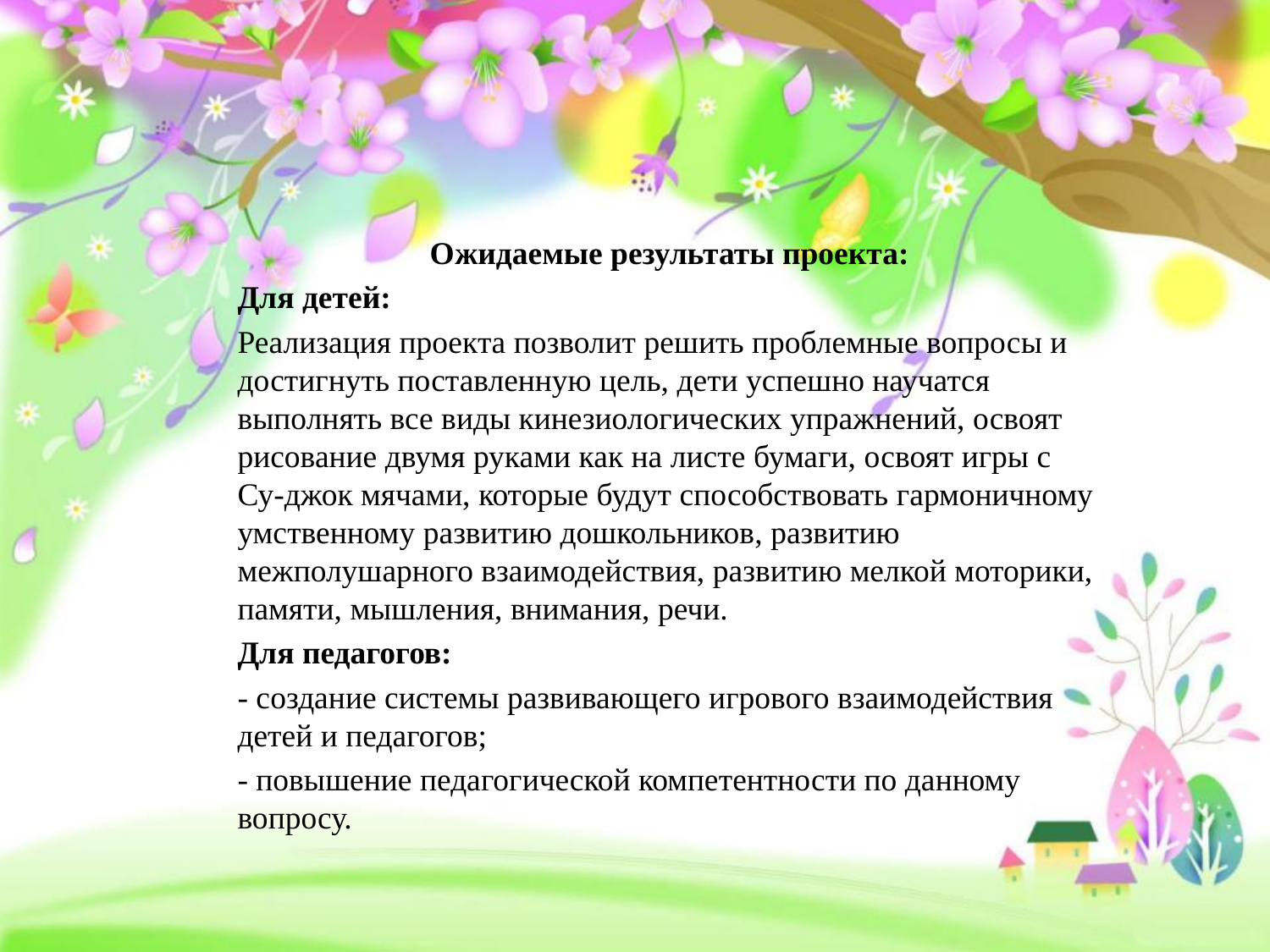

Ожидаемые результаты проекта:
Для детей:
Реализация проекта позволит решить проблемные вопросы и достигнуть поставленную цель, дети успешно научатся выполнять все виды кинезиологических упражнений, освоят рисование двумя руками как на листе бумаги, освоят игры с Су-джок мячами, которые будут способствовать гармоничному умственному развитию дошкольников, развитию межполушарного взаимодействия, развитию мелкой моторики, памяти, мышления, внимания, речи.
Для педагогов:
- создание системы развивающего игрового взаимодействия детей и педагогов;
- повышение педагогической компетентности по данному вопросу.